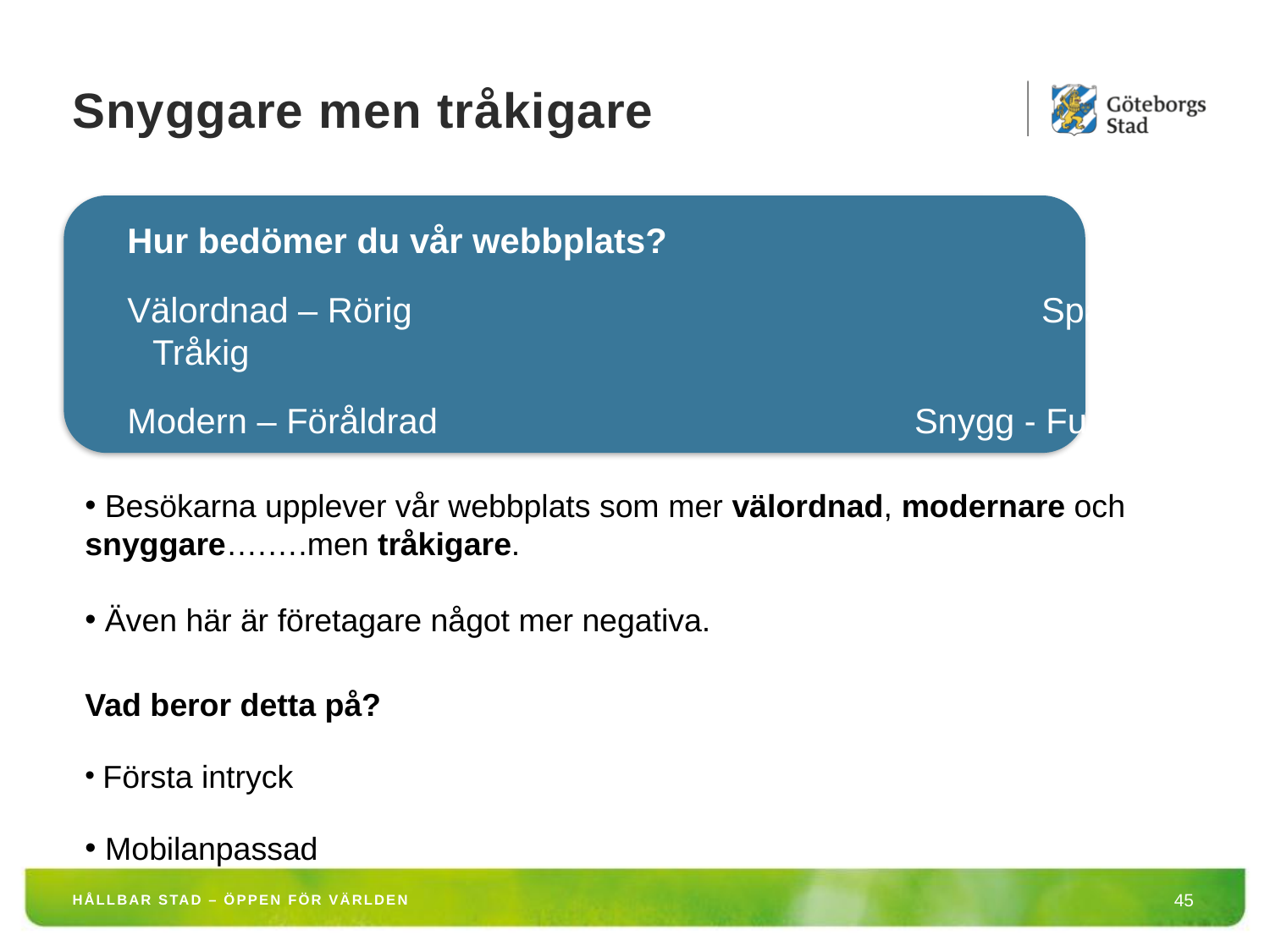

# Snyggare men tråkigare

Hur bedömer du vår webbplats?
Välordnad – Rörig					Spännande – Tråkig
Modern – Föråldrad 				Snygg - Ful

 Besökarna upplever vår webbplats som mer välordnad, modernare och snyggare….….men tråkigare.

 Även här är företagare något mer negativa.

Vad beror detta på?

 Första intryck

 Mobilanpassad
HÅLLBAR STAD – ÖPPEN FÖR VÄRLDEN
45